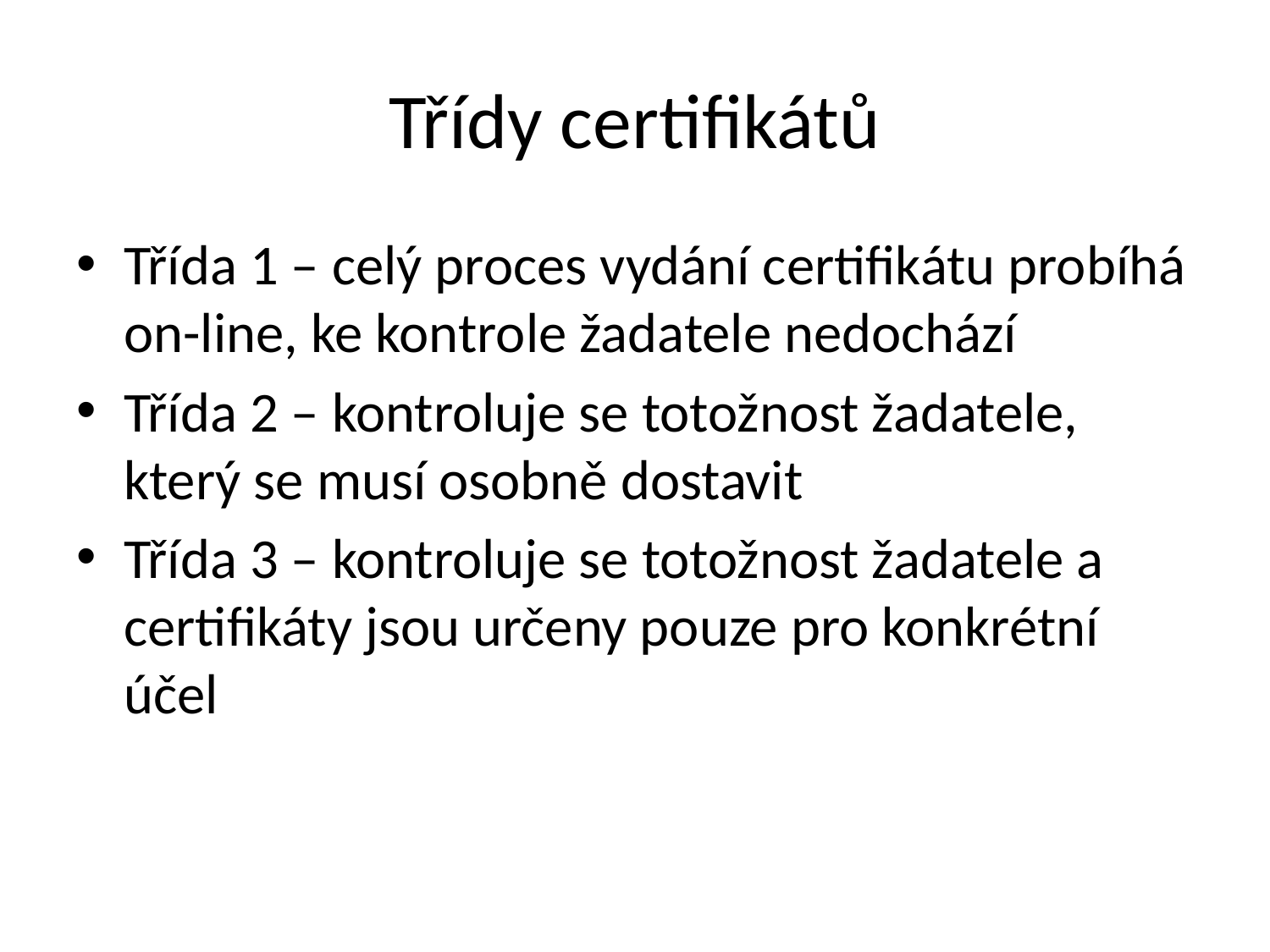

# Třídy certifikátů
Třída 1 – celý proces vydání certifikátu probíhá on-line, ke kontrole žadatele nedochází
Třída 2 – kontroluje se totožnost žadatele, který se musí osobně dostavit
Třída 3 – kontroluje se totožnost žadatele a certifikáty jsou určeny pouze pro konkrétní účel